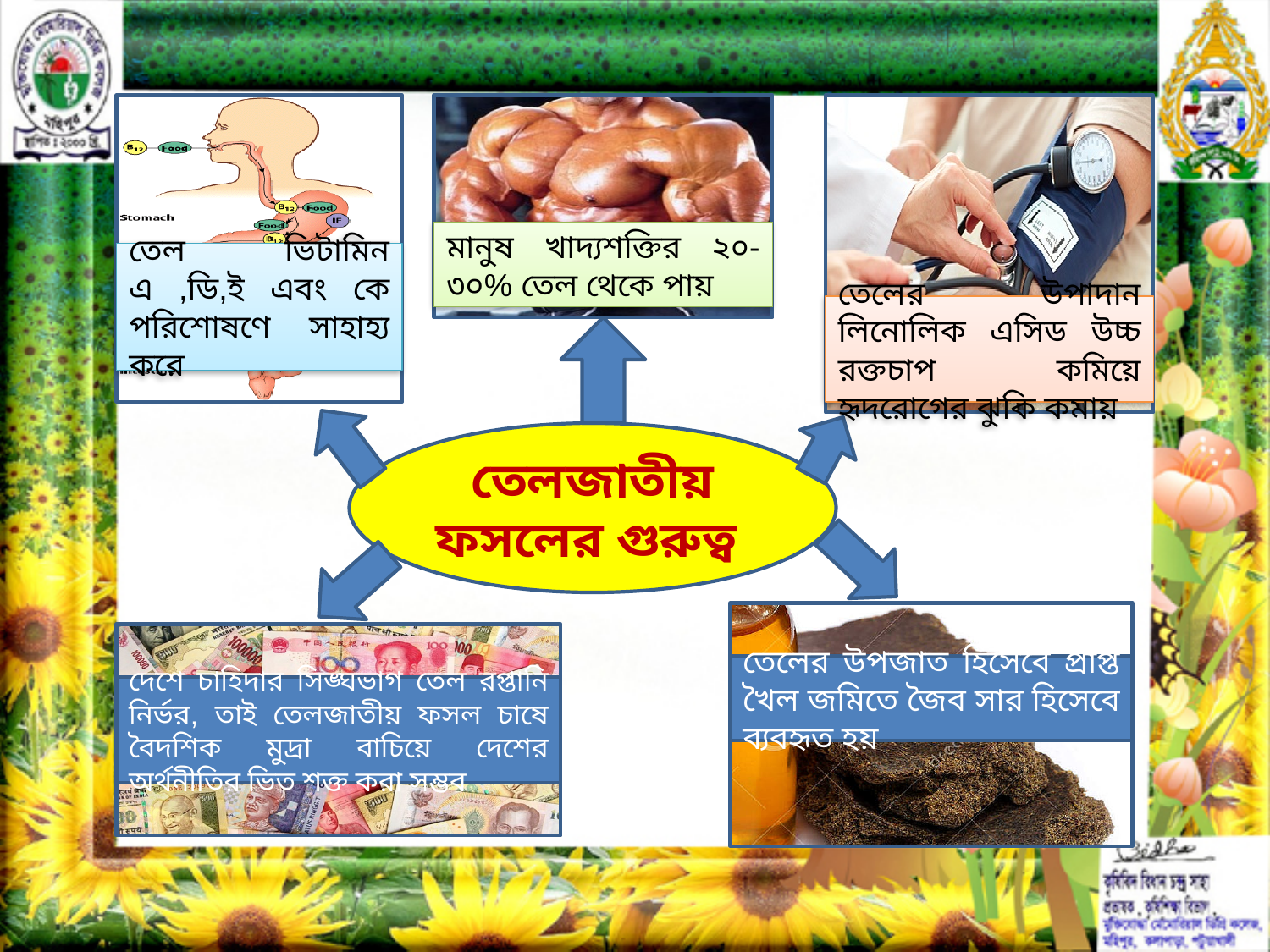

মানুষ খাদ্যশক্তির ২০-৩০% তেল থেকে পায়
তেল ভিটামিন এ ,ডি,ই এবং কে পরিশোষণে সাহাহ্য করে
তেলের উপাদান লিনোলিক এসিড উচ্চ রক্তচাপ কমিয়ে হৃদরোগের ঝুকি কমায়

তেলজাতীয় ফসলের গুরুত্ব

তেলের উপজাত হিসেবে প্রাপ্ত খৈল জমিতে জৈব সার হিসেবে ব্যবহৃত হয়
দেশে চাহিদার সিঙ্ঘভাগ তেল রপ্তানি নির্ভর, তাই তেলজাতীয় ফসল চাষে বৈদশিক মুদ্রা বাচিয়ে দেশের অর্থনীতির ভিত শক্ত করা সম্ভব